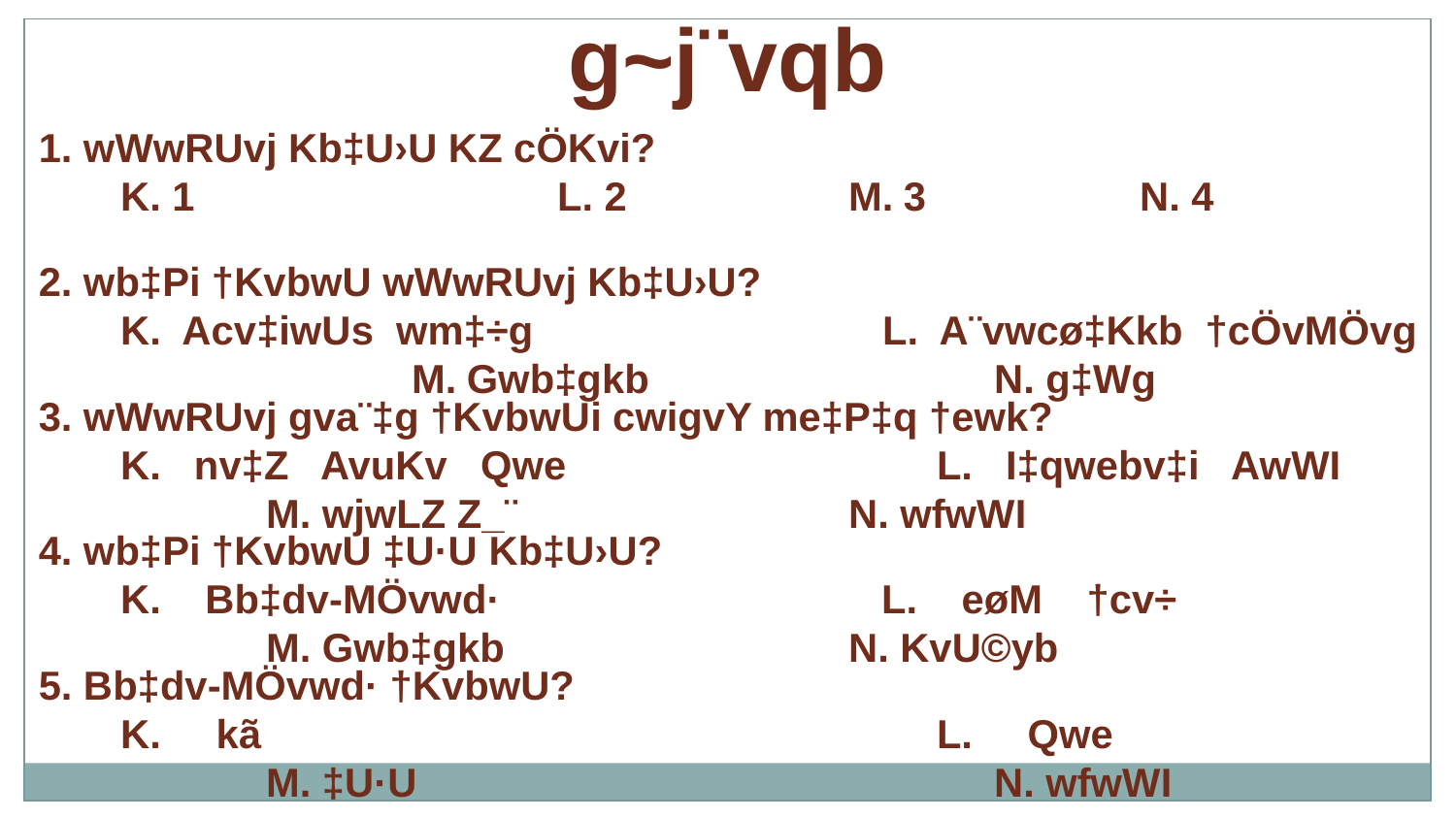

g~j¨vqb
1. wWwRUvj Kb‡U›U KZ cÖKvi?
	K. 1 			L. 2 		M. 3 		N. 4
2. wb‡Pi †KvbwU wWwRUvj Kb‡U›U?
	K. Acv‡iwUs wm‡÷g 			L. A¨vwcø‡Kkb †cÖvMÖvg		M. Gwb‡gkb		 	N. g‡Wg
3. wWwRUvj gva¨‡g †KvbwUi cwigvY me‡P‡q †ewk?
	K. nv‡Z AvuKv Qwe 			L. I‡qwebv‡i AwWI		M. wjwLZ Z_¨			N. wfwWI
4. wb‡Pi †KvbwU ‡U·U Kb‡U›U?
	K. Bb‡dv-MÖvwd·			L. eøM †cv÷ 			M. Gwb‡gkb 			N. KvU©yb
5. Bb‡dv-MÖvwd· †KvbwU?
	K. kã 					L. Qwe				M. ‡U·U				N. wfwWI